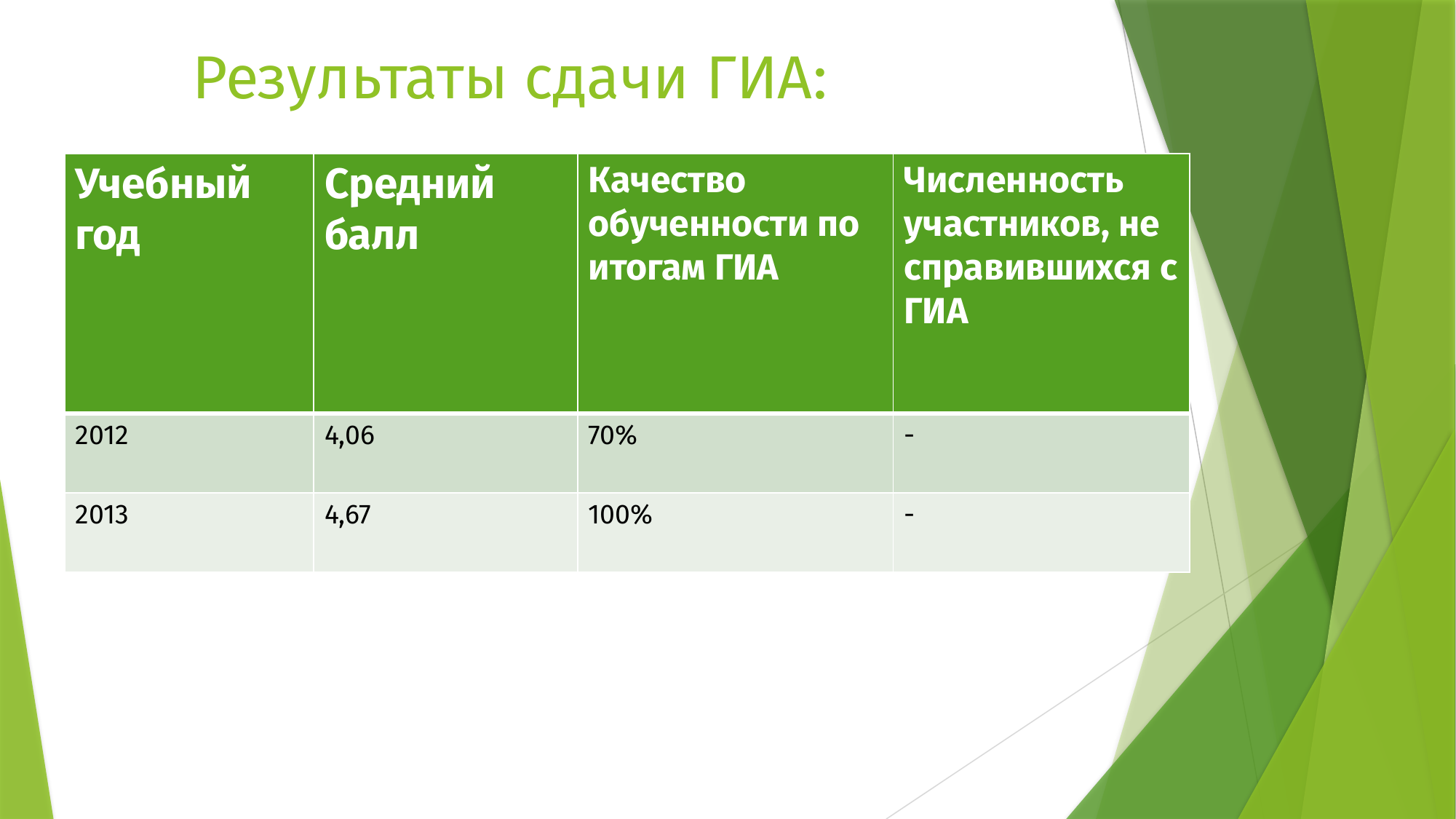

# Результаты сдачи ГИА:
| Учебный год | Средний балл | Качество обученности по итогам ГИА | Численность участников, не справившихся с ГИА |
| --- | --- | --- | --- |
| 2012 | 4,06 | 70% | - |
| 2013 | 4,67 | 100% | - |